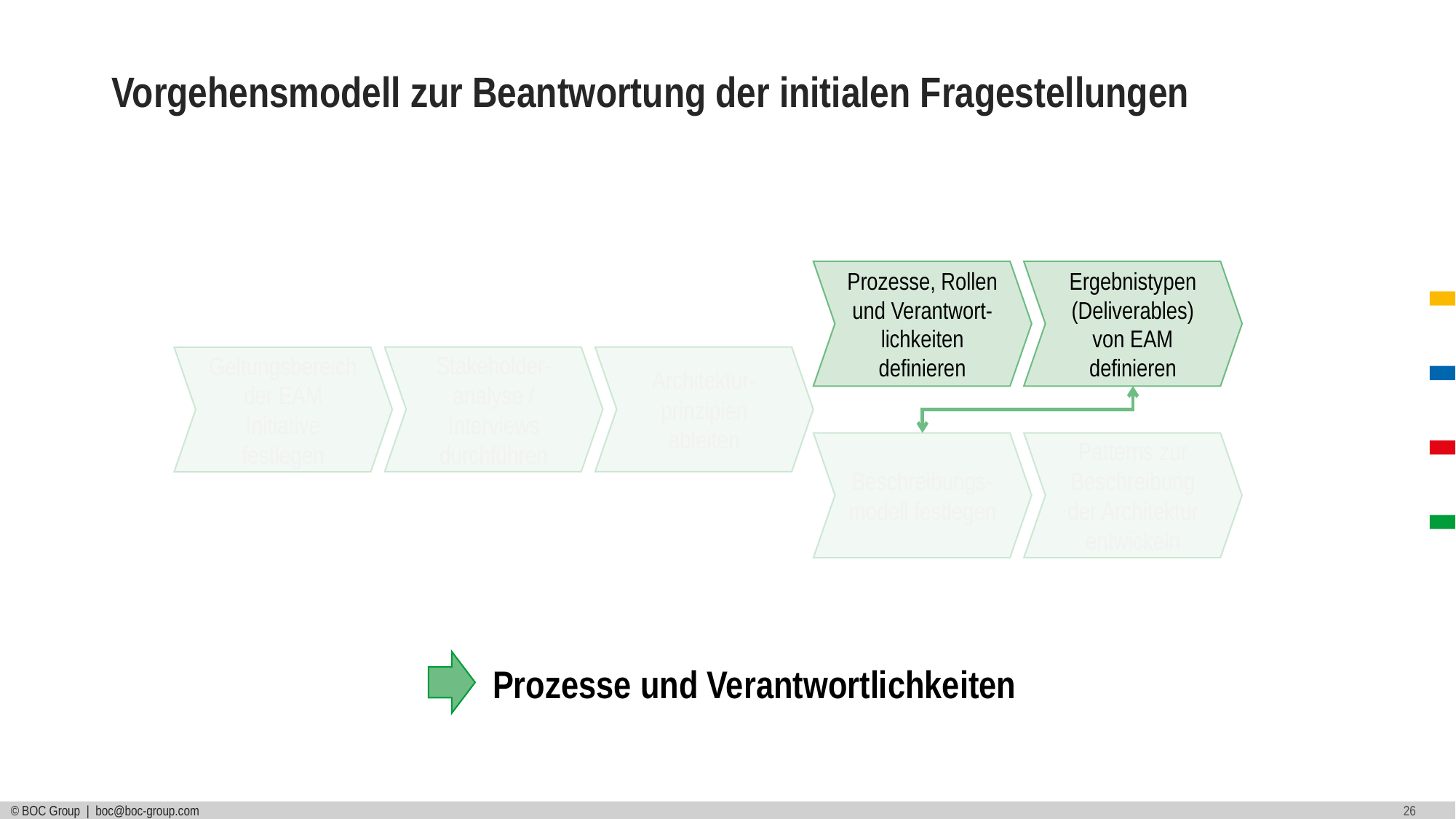

# Vorgehensmodell zur Beantwortung der initialen Fragestellungen
Prozesse, Rollen und Verantwort-lichkeiten definieren
Ergebnistypen (Deliverables) von EAM definieren
Stakeholder-analyse / Interviews durchführen
Architektur-prinzipien ableiten
Geltungsbereich der EAM Initiative festlegen
Beschreibungs-modell festlegen
Patterns zur Beschreibung der Architektur entwickeln
Prozesse und Verantwortlichkeiten